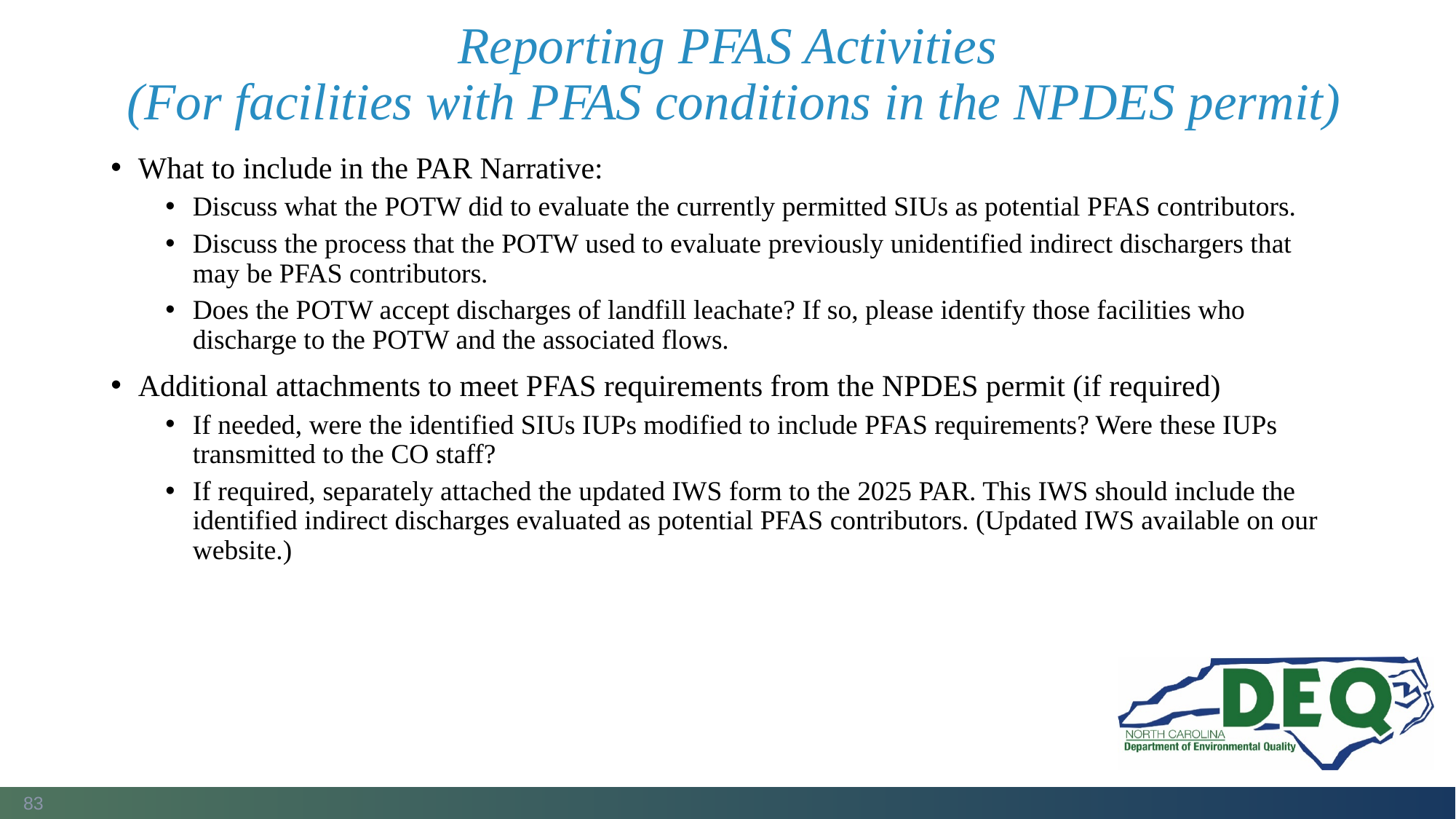

# Reporting PFAS Activities (For facilities with PFAS conditions in the NPDES permit)
What to include in the PAR Narrative:
Discuss what the POTW did to evaluate the currently permitted SIUs as potential PFAS contributors.
Discuss the process that the POTW used to evaluate previously unidentified indirect dischargers that may be PFAS contributors.
Does the POTW accept discharges of landfill leachate? If so, please identify those facilities who discharge to the POTW and the associated flows.
Additional attachments to meet PFAS requirements from the NPDES permit (if required)
If needed, were the identified SIUs IUPs modified to include PFAS requirements? Were these IUPs transmitted to the CO staff?
If required, separately attached the updated IWS form to the 2025 PAR. This IWS should include the identified indirect discharges evaluated as potential PFAS contributors. (Updated IWS available on our website.)

83